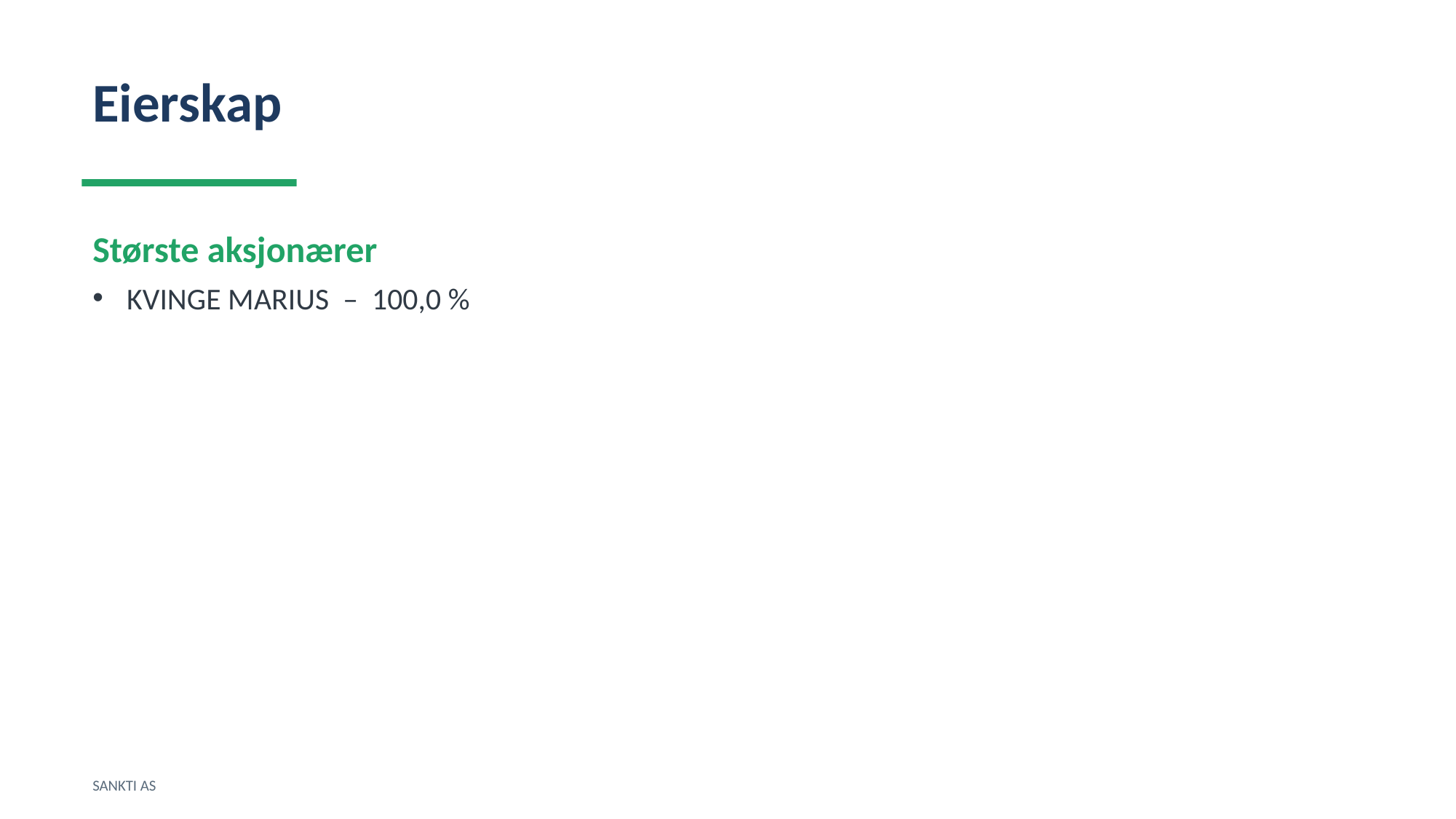

Eierskap

Største aksjonærer
KVINGE MARIUS  –  100,0 %
SANKTI AS